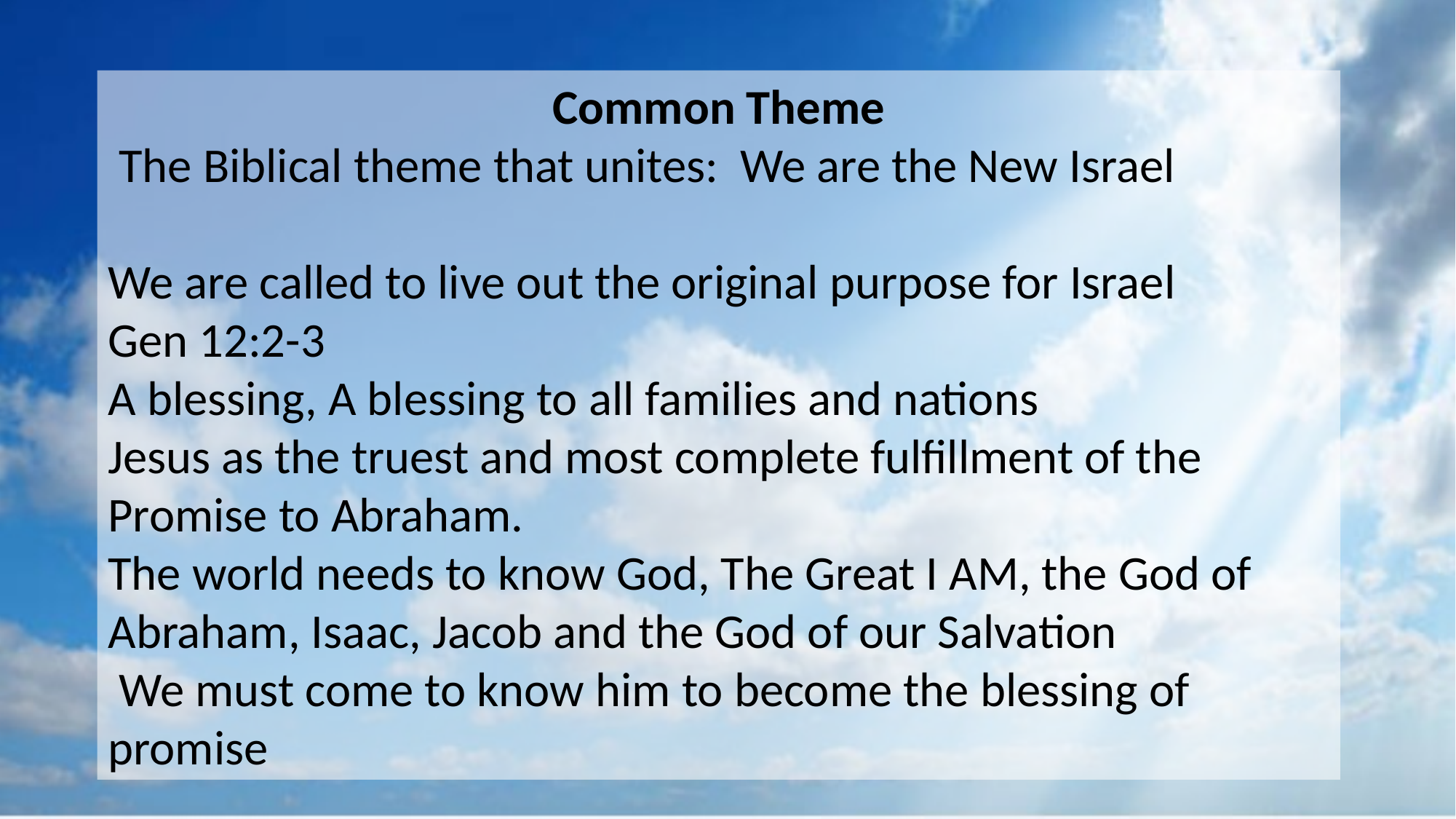

Common Theme
 The Biblical theme that unites:  We are the New Israel

We are called to live out the original purpose for Israel
Gen 12:2-3
A blessing, A blessing to all families and nations
Jesus as the truest and most complete fulfillment of the 	Promise to Abraham.
The world needs to know God, The Great I AM, the God of 	Abraham, Isaac, Jacob and the God of our Salvation
 We must come to know him to become the blessing of 	promise